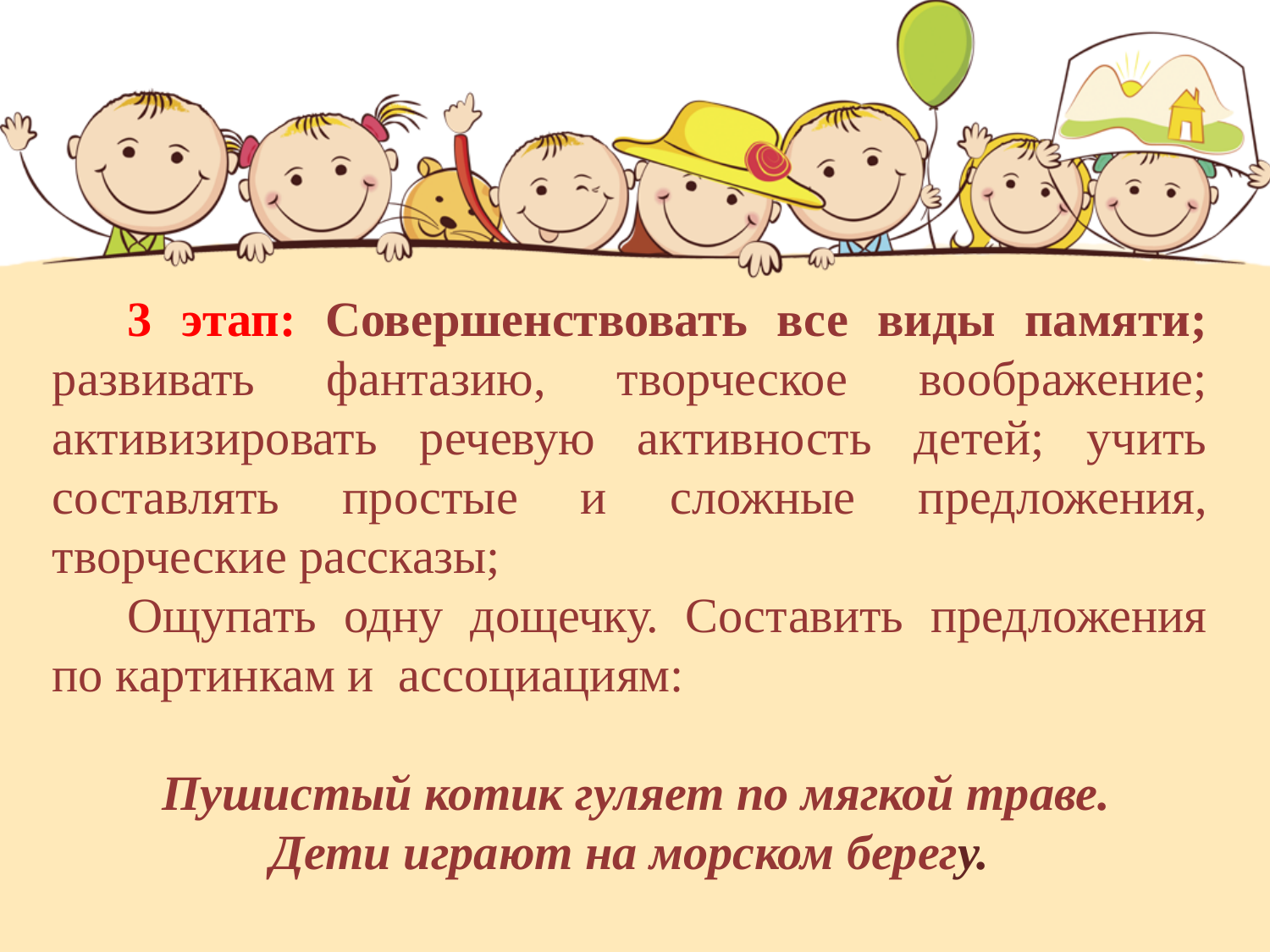

3 этап: Совершенствовать все виды памяти; развивать фантазию, творческое воображение; активизировать речевую активность детей; учить составлять простые и сложные предложения, творческие рассказы;
Ощупать одну дощечку. Составить предложения по картинкам и  ассоциациям:

 Пушистый котик гуляет по мягкой траве.
 Дети играют на морском берегу.